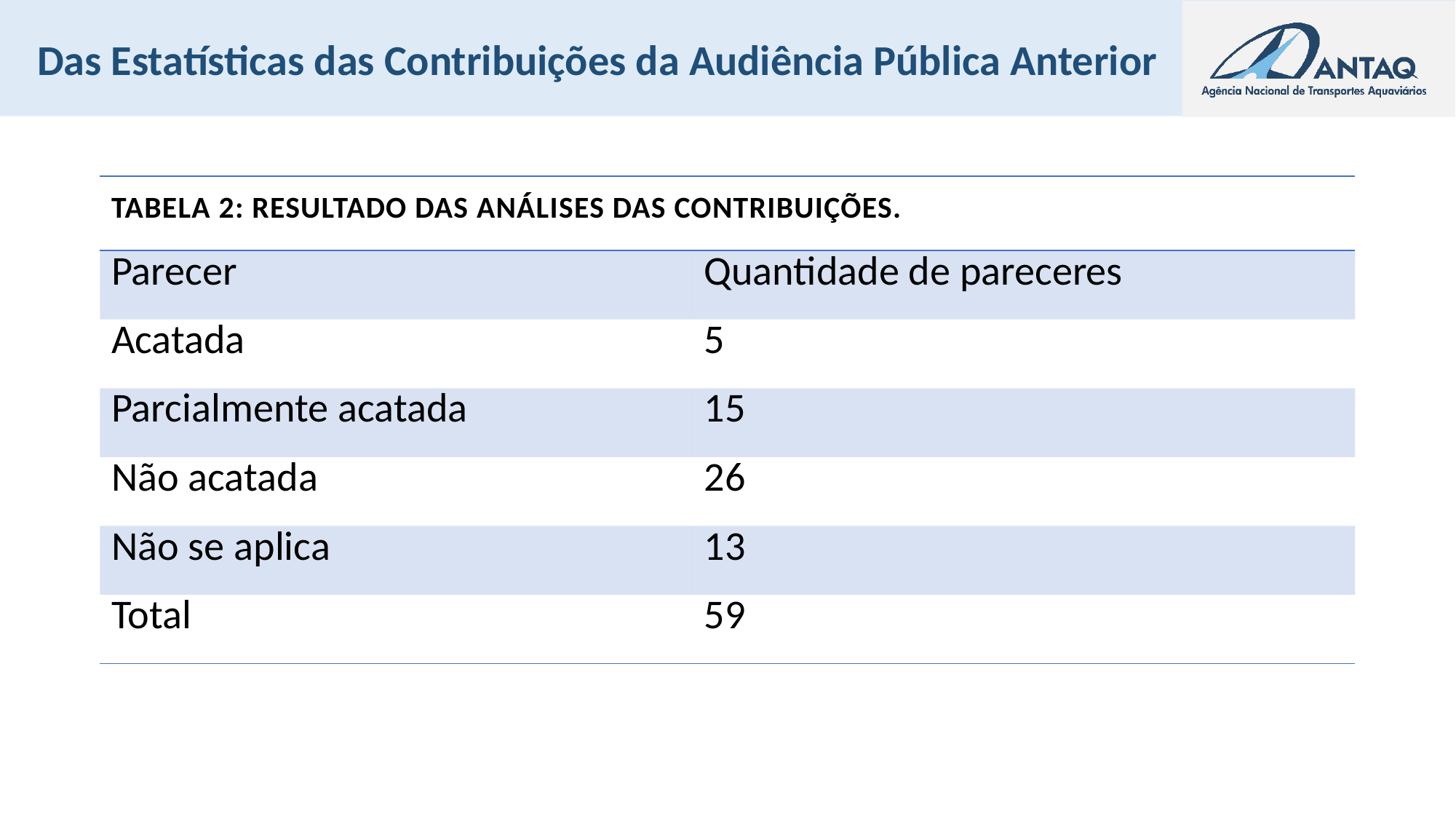

# Das Estatísticas das Contribuições da Audiência Pública Anterior
| Tabela 2: Resultado das análises das contribuições. |  |
| --- | --- |
| Parecer | Quantidade de pareceres |
| Acatada | 5 |
| Parcialmente acatada | 15 |
| Não acatada | 26 |
| Não se aplica | 13 |
| Total | 59 |